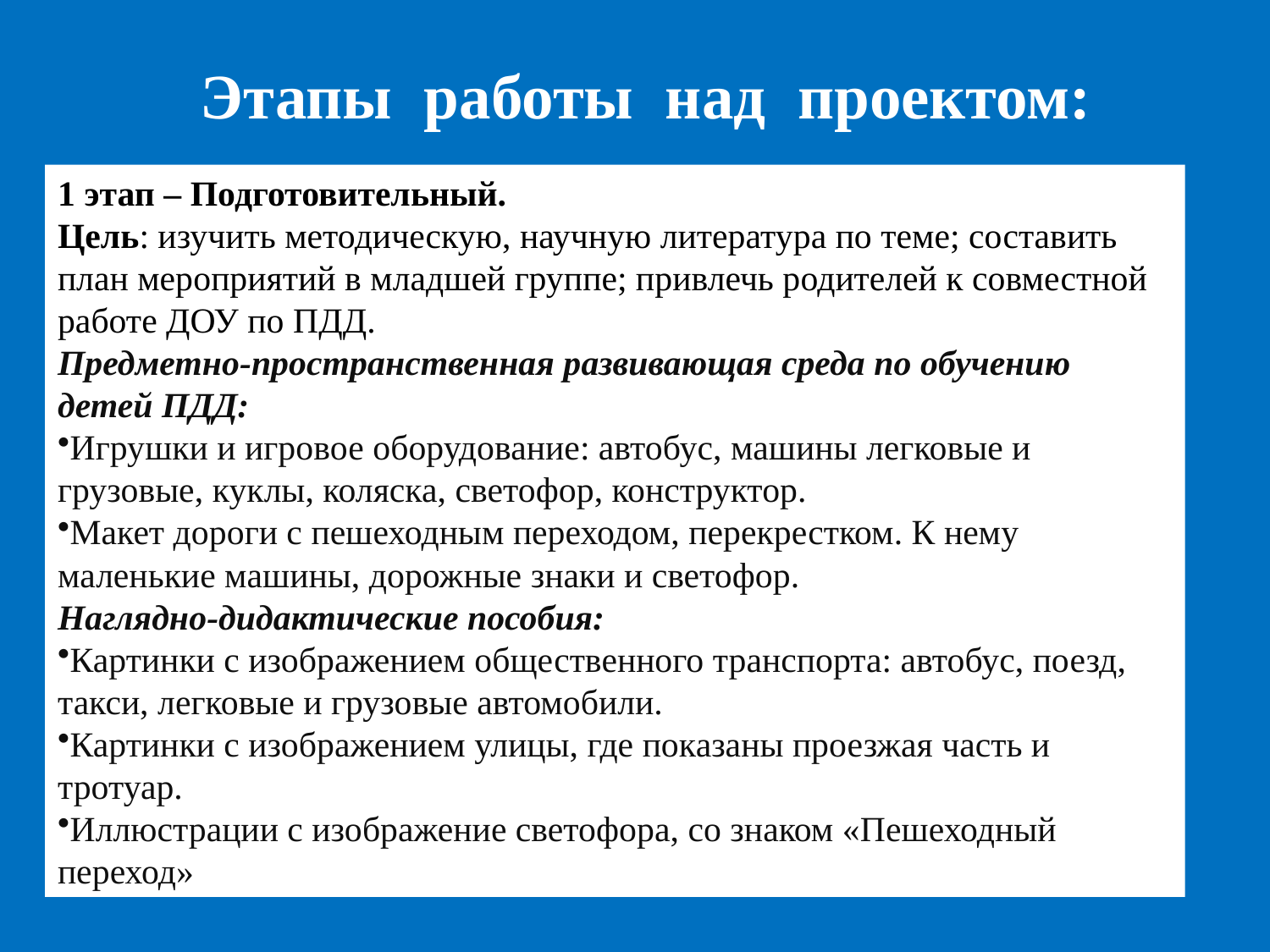

Этапы  работы  над  проектом:
1 этап – Подготовительный.
Цель: изучить методическую, научную литература по теме; составить план мероприятий в младшей группе; привлечь родителей к совместной работе ДОУ по ПДД.
Предметно-пространственная развивающая среда по обучению детей ПДД:
Игрушки и игровое оборудование: автобус, машины легковые и грузовые, куклы, коляска, светофор, конструктор.
Макет дороги с пешеходным переходом, перекрестком. К нему маленькие машины, дорожные знаки и светофор.
Наглядно-дидактические пособия:
Картинки с изображением общественного транспорта: автобус, поезд, такси, легковые и грузовые автомобили.
Картинки с изображением улицы, где показаны проезжая часть и тротуар.
Иллюстрации с изображение светофора, со знаком «Пешеходный переход»